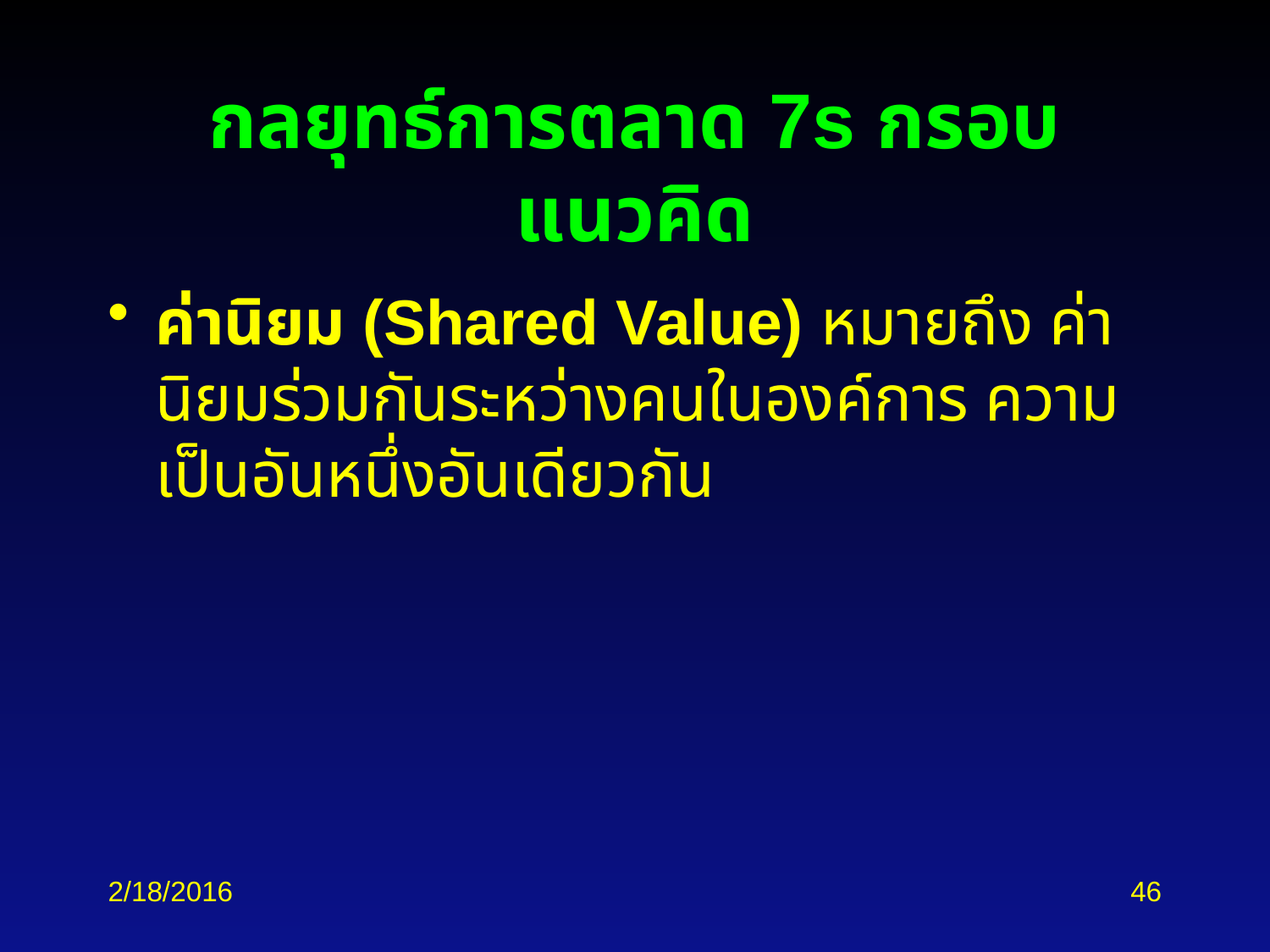

# กลยุทธ์การตลาด 7s กรอบแนวคิด
ค่านิยม (Shared Value) หมายถึง ค่านิยมร่วมกันระหว่างคนในองค์การ ความเป็นอันหนึ่งอันเดียวกัน

2/18/2016
46